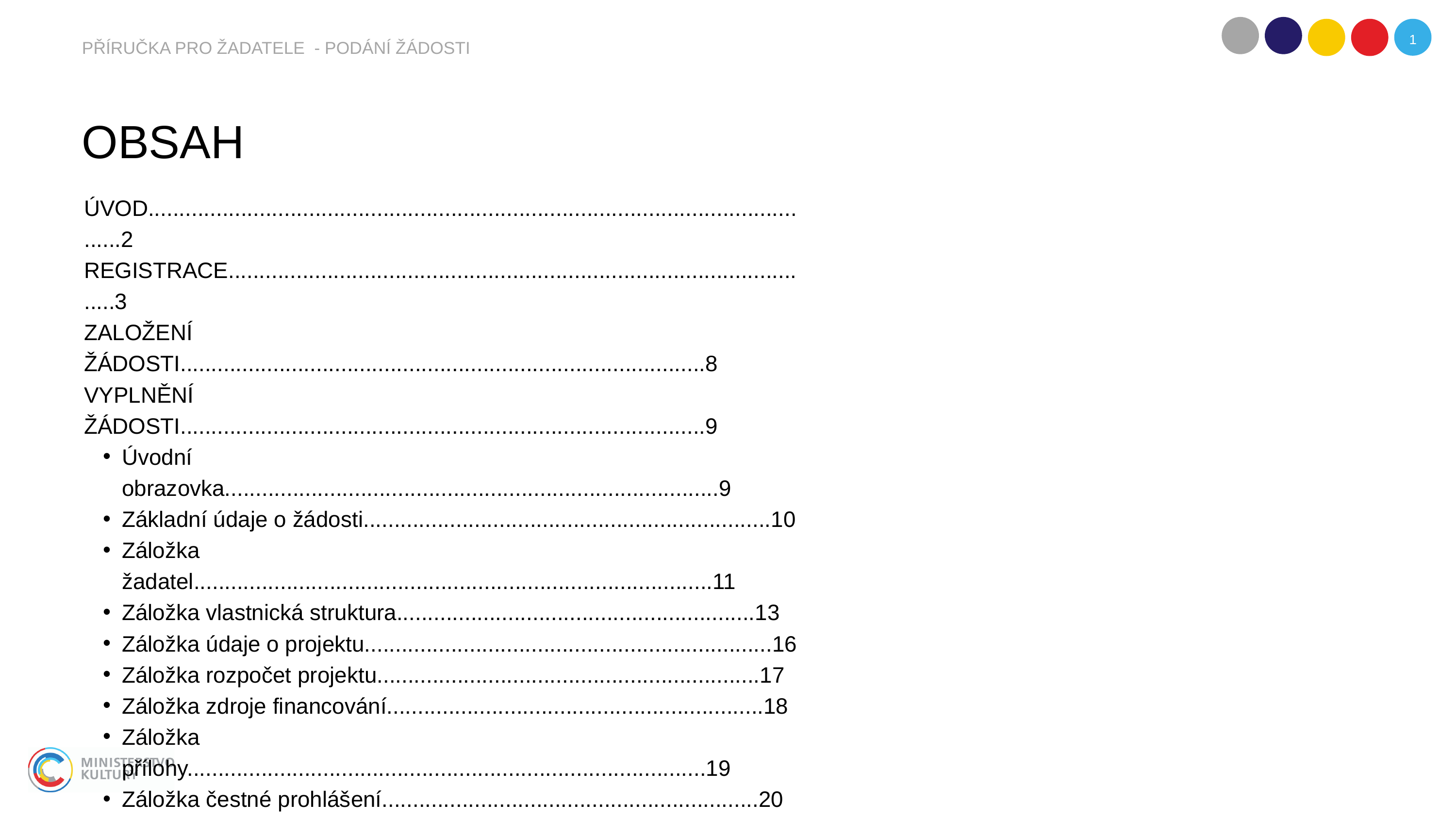

1
PŘÍRUČKA PRO ŽADATELE  - PODÁNÍ ŽÁDOSTI
OBSAH
ÚVOD...............................................................................................................2
REGISTRACE.................................................................................................3
ZALOŽENÍ ŽÁDOSTI.....................................................................................8
VYPLNĚNÍ ŽÁDOSTI.....................................................................................9
Úvodní obrazovka................................................................................9
Základní údaje o žádosti..................................................................10
Záložka žadatel....................................................................................11
Záložka vlastnická struktura..........................................................13
Záložka údaje o projektu..................................................................16
Záložka rozpočet projektu..............................................................17
Záložka zdroje financování.............................................................18
Záložka přílohy....................................................................................19
Záložka čestné prohlášení.............................................................20
Náhled žádosti před podáním.......................................................21
PODÁNÍ ŽÁDOSTI......................................................................................22
KOMUNIKACE V DPMK - NÁSTĚNKA...................................................23